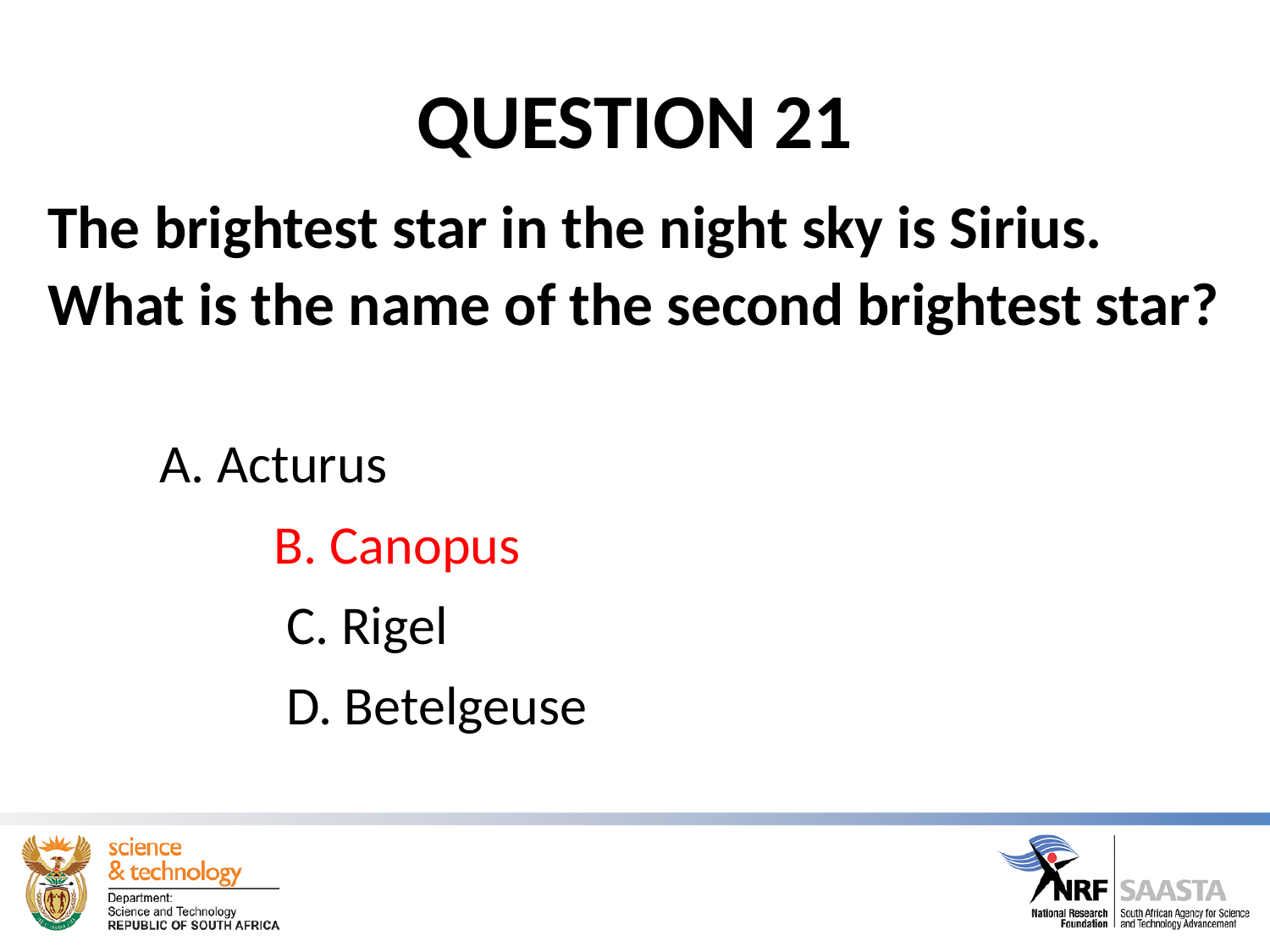

# QUESTION 21
The brightest star in the night sky is Sirius. What is the name of the second brightest star?

		A. Acturus
	B. Canopus
 C. Rigel
 D. Betelgeuse